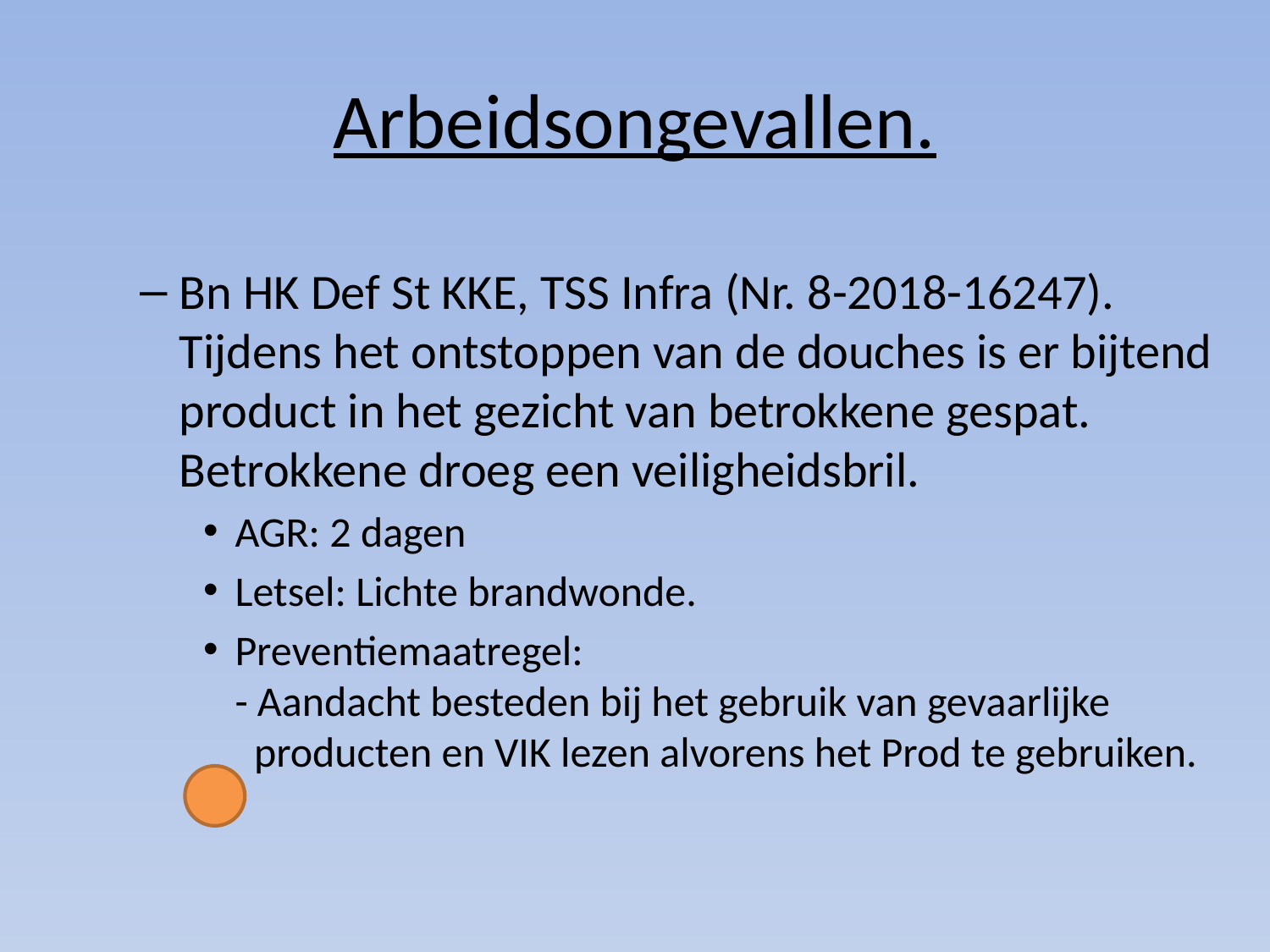

# Arbeidsongevallen.

Bn HK Def St KKE, TSS Infra (Nr. 8-2018-16247).
Tijdens het ontstoppen van de douches is er bijtend product in het gezicht van betrokkene gespat. Betrokkene droeg een veiligheidsbril.
AGR: 2 dagen
Letsel: Lichte brandwonde.
Preventiemaatregel:
- Aandacht besteden bij het gebruik van gevaarlijke
  producten en VIK lezen alvorens het Prod te gebruiken.